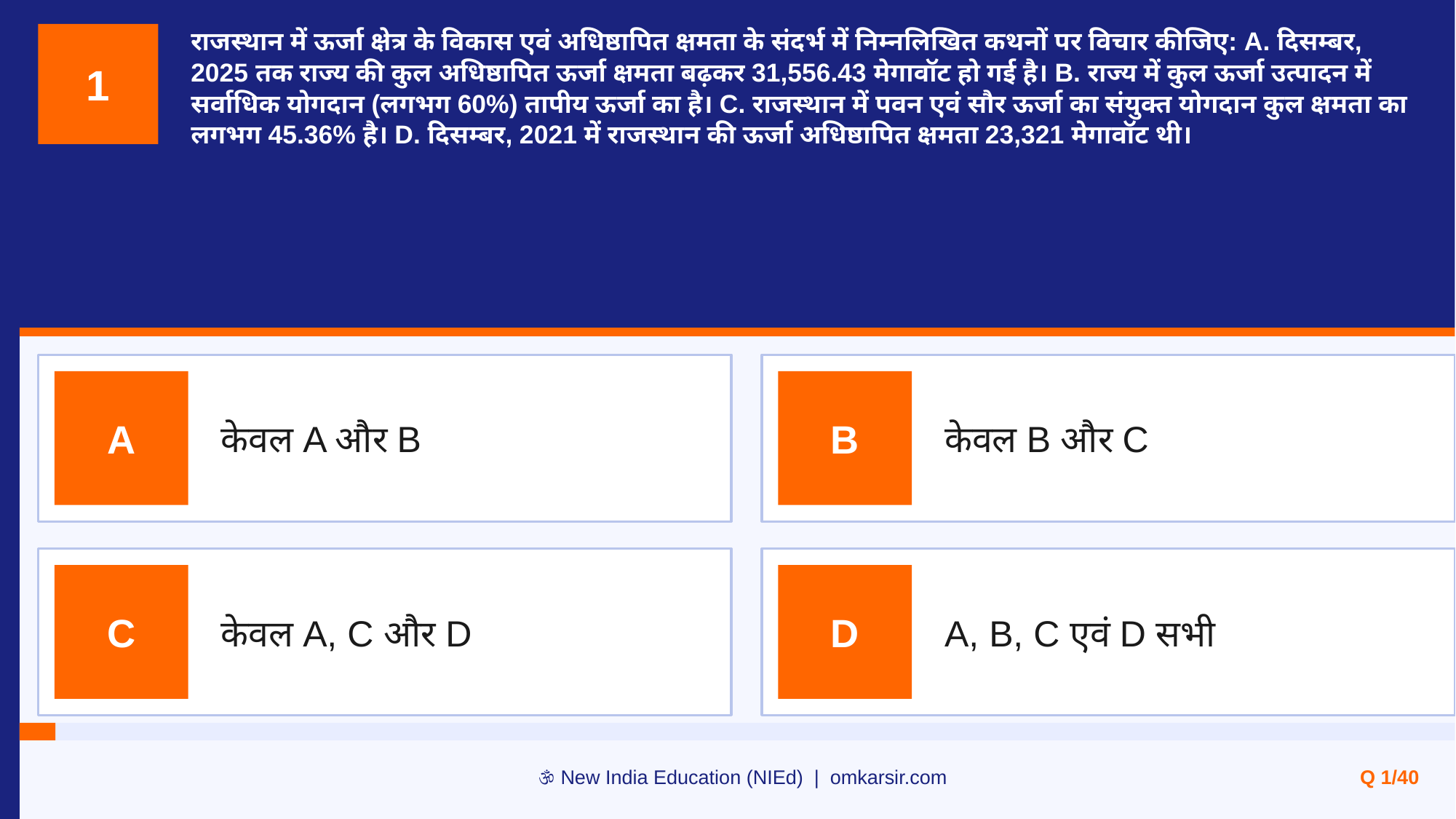

राजस्थान में ऊर्जा क्षेत्र के विकास एवं अधिष्ठापित क्षमता के संदर्भ में निम्नलिखित कथनों पर विचार कीजिए: A. दिसम्बर, 2025 तक राज्य की कुल अधिष्ठापित ऊर्जा क्षमता बढ़कर 31,556.43 मेगावॉट हो गई है। B. राज्य में कुल ऊर्जा उत्पादन में सर्वाधिक योगदान (लगभग 60%) तापीय ऊर्जा का है। C. राजस्थान में पवन एवं सौर ऊर्जा का संयुक्त योगदान कुल क्षमता का लगभग 45.36% है। D. दिसम्बर, 2021 में राजस्थान की ऊर्जा अधिष्ठापित क्षमता 23,321 मेगावॉट थी।
1

केवल A और B
केवल B और C
A
B

केवल A, C और D
A, B, C एवं D सभी
C
D

🕉️ New India Education (NIEd)  |  omkarsir.com
Q 1/40